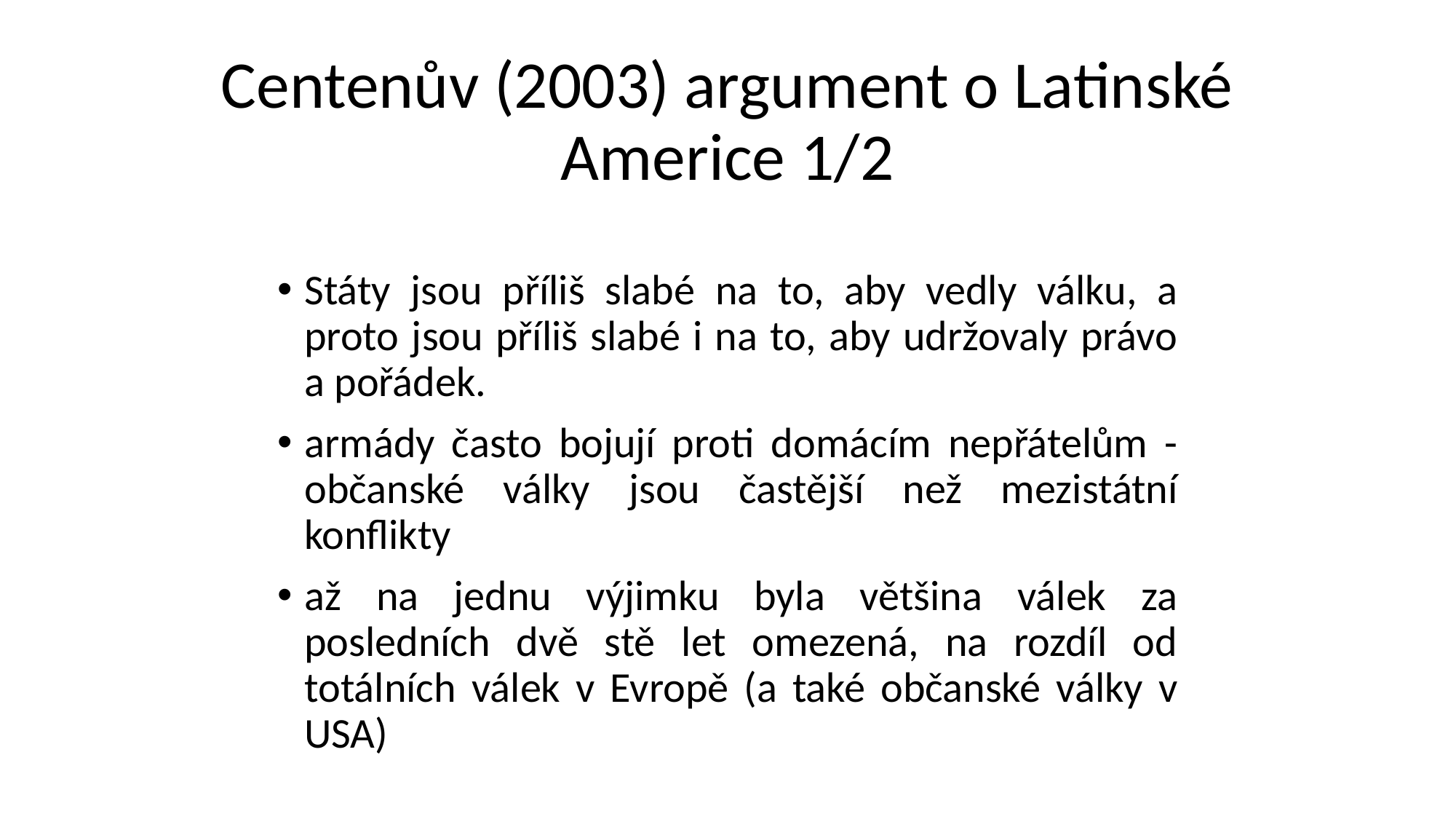

# Centenův (2003) argument o Latinské Americe 1/2
Státy jsou příliš slabé na to, aby vedly válku, a proto jsou příliš slabé i na to, aby udržovaly právo a pořádek.
armády často bojují proti domácím nepřátelům - občanské války jsou častější než mezistátní konflikty
až na jednu výjimku byla většina válek za posledních dvě stě let omezená, na rozdíl od totálních válek v Evropě (a také občanské války v USA)